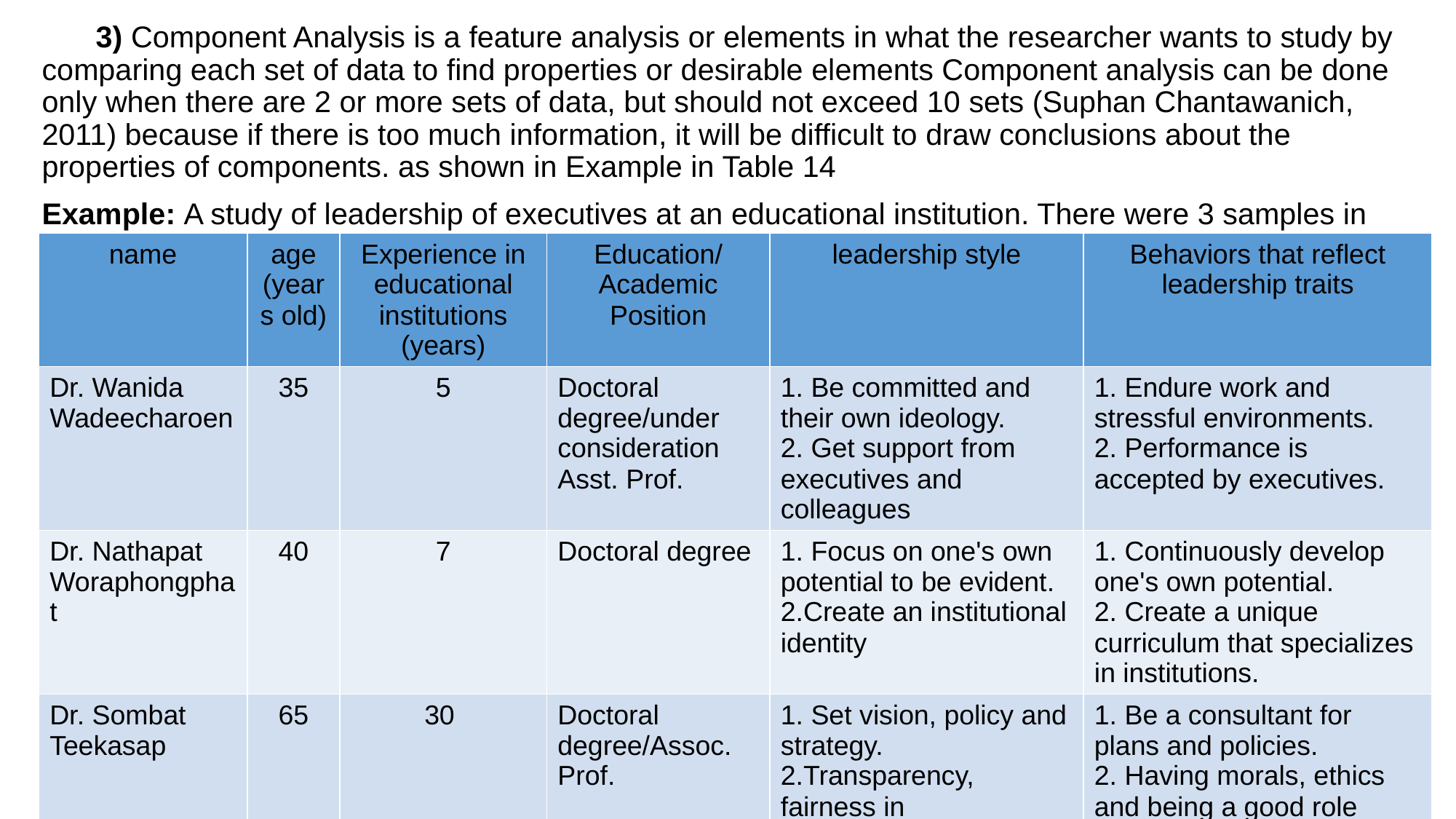

3) Component Analysis is a feature analysis or elements in what the researcher wants to study by comparing each set of data to find properties or desirable elements Component analysis can be done only when there are 2 or more sets of data, but should not exceed 10 sets (Suphan Chantawanich, 2011) because if there is too much information, it will be difficult to draw conclusions about the properties of components. as shown in Example in Table 14
Example: A study of leadership of executives at an educational institution. There were 3 samples in the analysis as follows:
Table 14 An analysis of components of leadership of an educational institution administrator.
| name | age (years old) | Experience in educational institutions (years) | Education/Academic Position | leadership style | Behaviors that reflect leadership traits |
| --- | --- | --- | --- | --- | --- |
| Dr. Wanida Wadeecharoen | 35 | 5 | Doctoral degree/under consideration Asst. Prof. | 1. Be committed and their own ideology. 2. Get support from executives and colleagues | 1. Endure work and stressful environments. 2. Performance is accepted by executives. |
| Dr. Nathapat Woraphongphat | 40 | 7 | Doctoral degree | 1. Focus on one's own potential to be evident. 2.Create an institutional identity | 1. Continuously develop one's own potential. 2. Create a unique curriculum that specializes in institutions. |
| Dr. Sombat Teekasap | 65 | 30 | Doctoral degree/Assoc. Prof. | 1. Set vision, policy and strategy. 2.Transparency, fairness in administration and people. 3. Use a support team | 1. Be a consultant for plans and policies. 2. Having morals, ethics and being a good role model. 3. Arrange people appropriately for the job. |
136